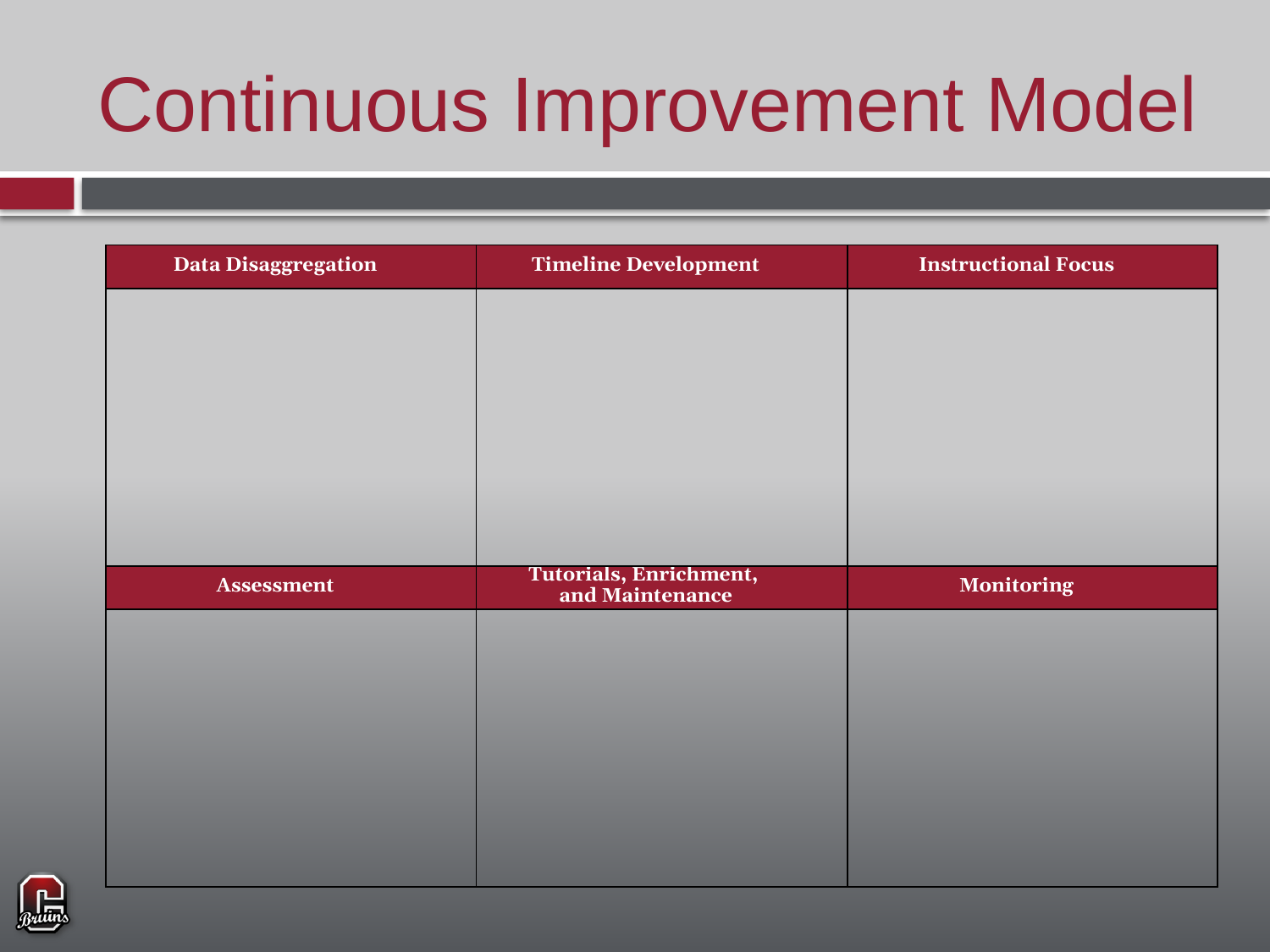

# Continuous Improvement Model
| Data Disaggregation | Timeline Development | Instructional Focus |
| --- | --- | --- |
|  |  |  |
| Assessment | Tutorials, Enrichment, and Maintenance | Monitoring |
|  |  |  |